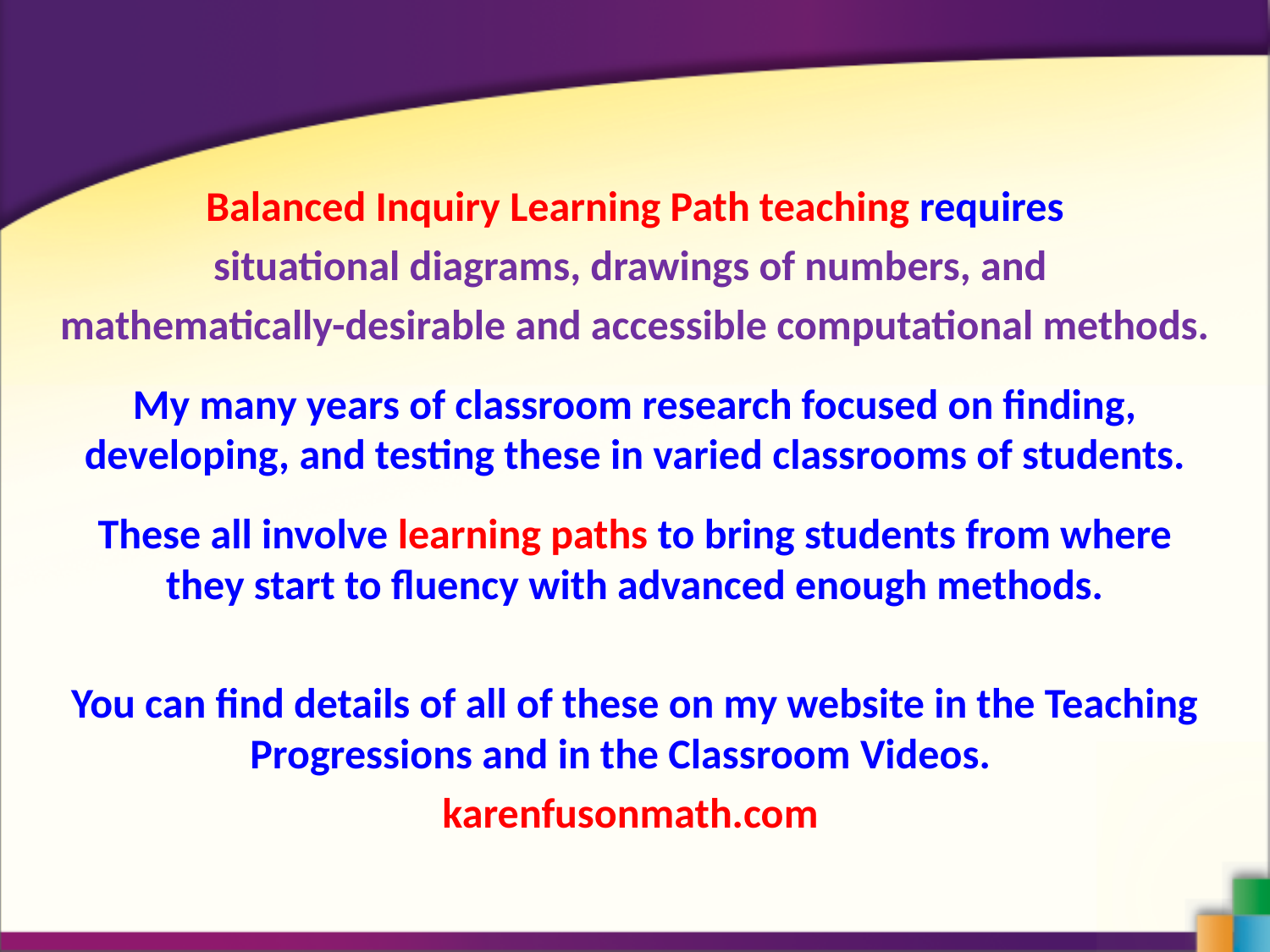

Balanced Inquiry Learning Path teaching requires
situational diagrams, drawings of numbers, and
mathematically-desirable and accessible computational methods.

My many years of classroom research focused on finding, developing, and testing these in varied classrooms of students.

These all involve learning paths to bring students from where they start to fluency with advanced enough methods.

You can find details of all of these on my website in the Teaching Progressions and in the Classroom Videos.
karenfusonmath.com